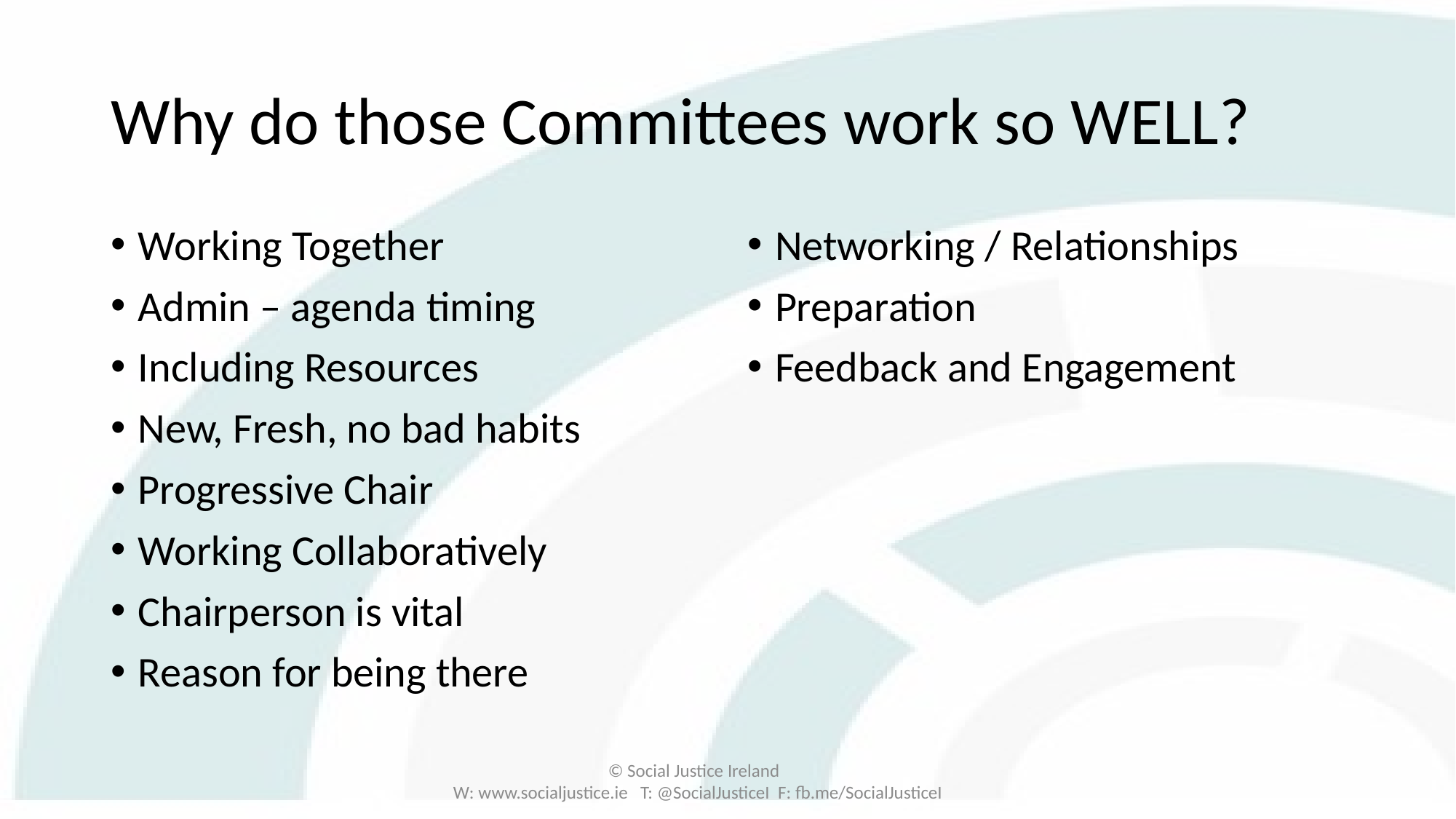

# Why do those Committees work so WELL?
Working Together
Admin – agenda timing
Including Resources
New, Fresh, no bad habits
Progressive Chair
Working Collaboratively
Chairperson is vital
Reason for being there
Networking / Relationships
Preparation
Feedback and Engagement
© Social Justice Ireland
W: www.socialjustice.ie   T: @SocialJusticeI  F: fb.me/SocialJusticeI